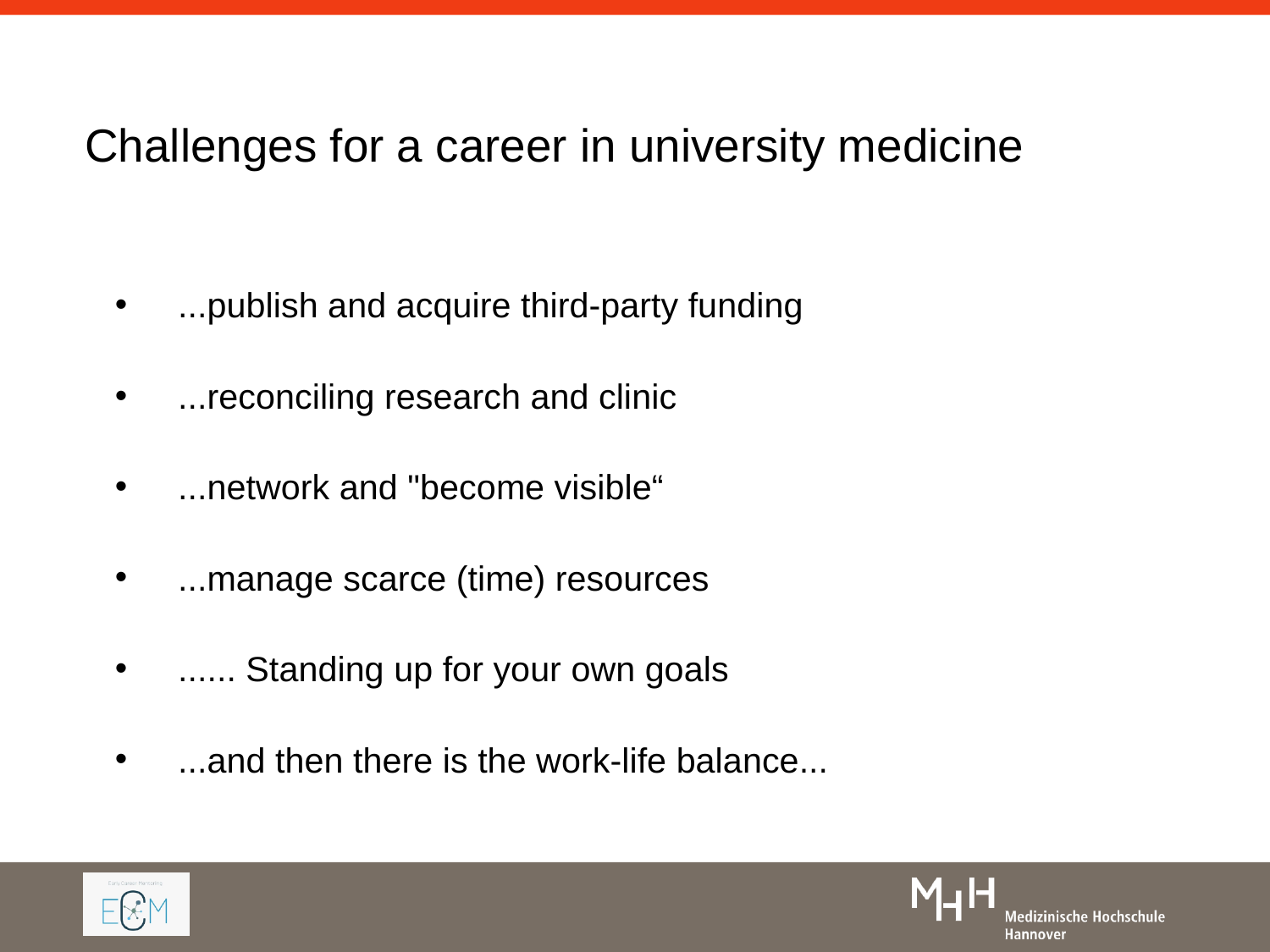

# Challenges for a career in university medicine
...publish and acquire third-party funding
...reconciling research and clinic
...network and "become visible“
...manage scarce (time) resources
...... Standing up for your own goals
...and then there is the work-life balance...